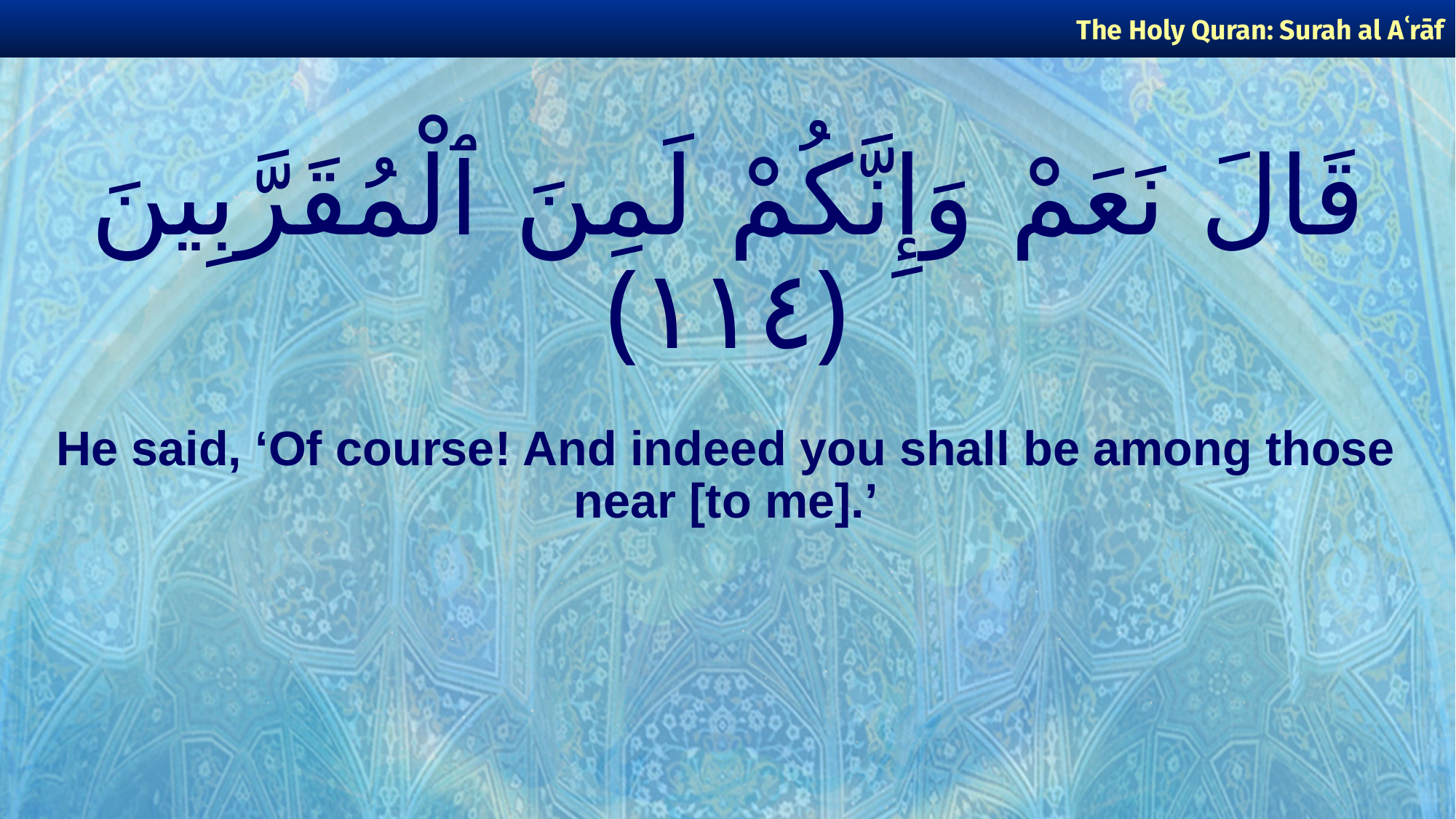

The Holy Quran: Surah al­ Aʿrāf
# قَالَ نَعَمْ وَإِنَّكُمْ لَمِنَ ٱلْمُقَرَّبِينَ ﴿١١٤﴾
He said, ‘Of course! And indeed you shall be among those near [to me].’